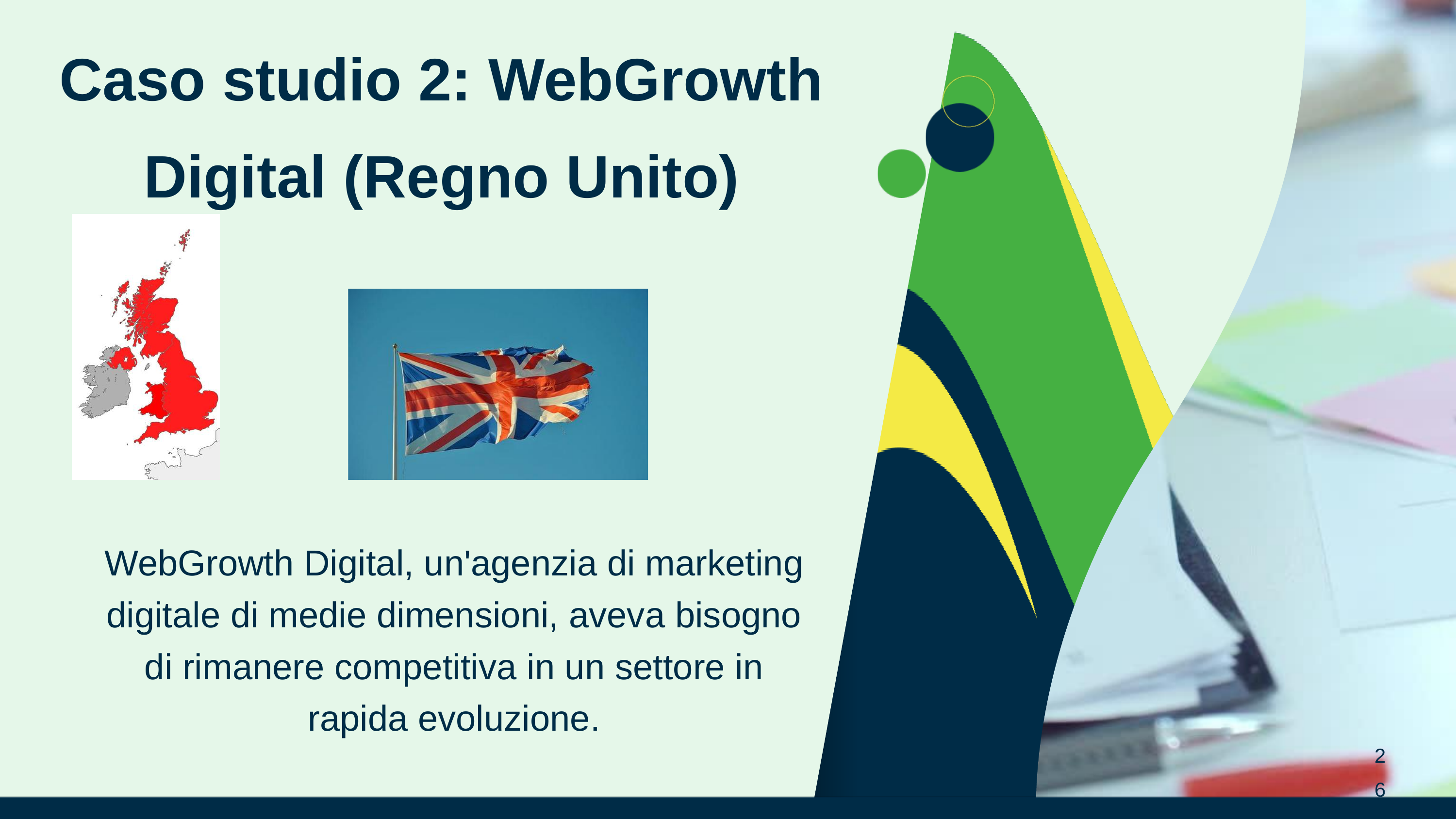

Caso studio 2: WebGrowth Digital (Regno Unito)

WebGrowth Digital, un'agenzia di marketing digitale di medie dimensioni, aveva bisogno di rimanere competitiva in un settore in rapida evoluzione.
26